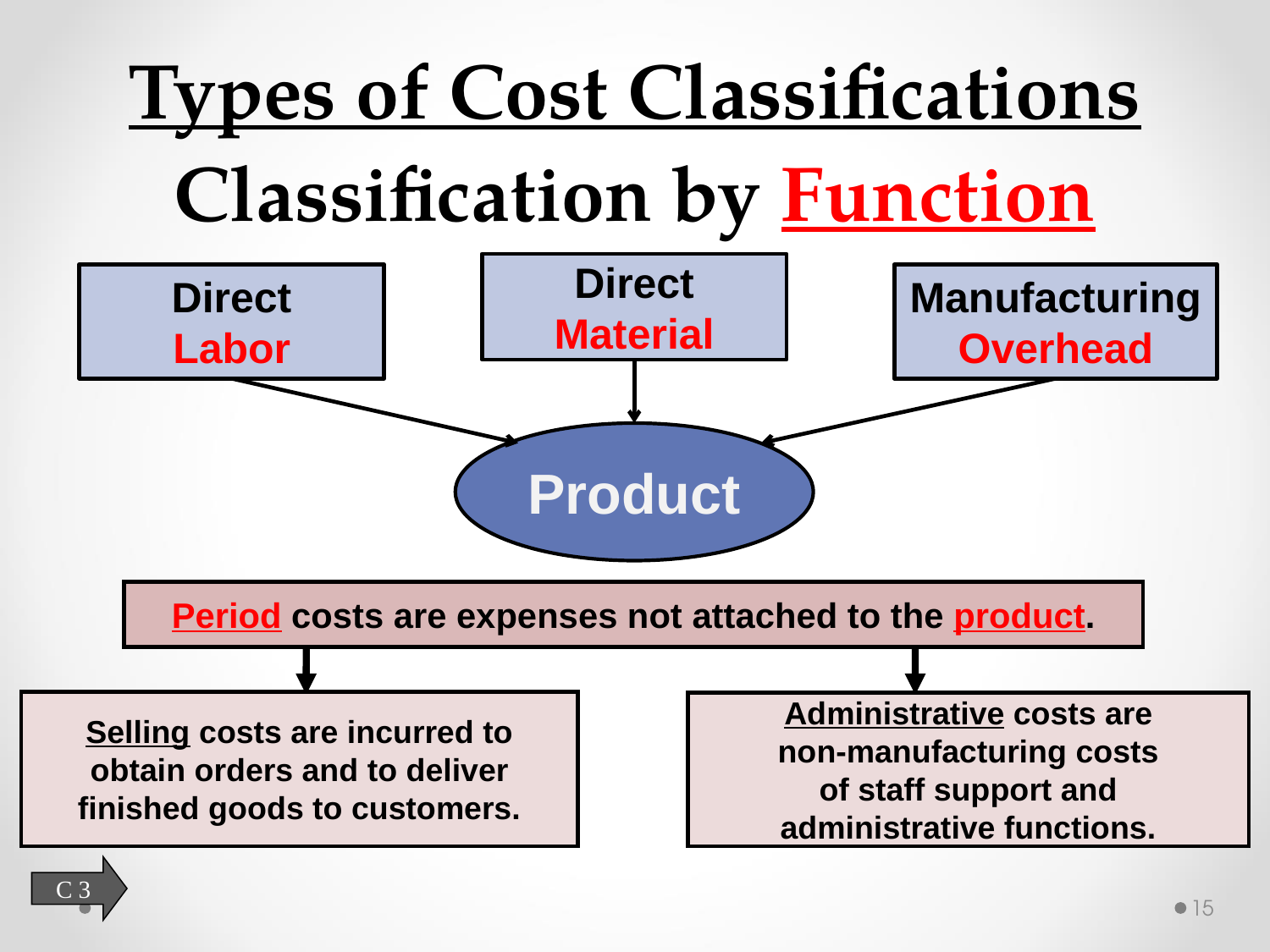

# Types of Cost Classifications Classification by Function
Direct
Material
Direct
Labor
Manufacturing Overhead
Product
Period costs are expenses not attached to the product.

Selling costs are incurred to
obtain orders and to deliver
finished goods to customers.
Administrative costs are
non-manufacturing costs
of staff support and
administrative functions.
C 3
15